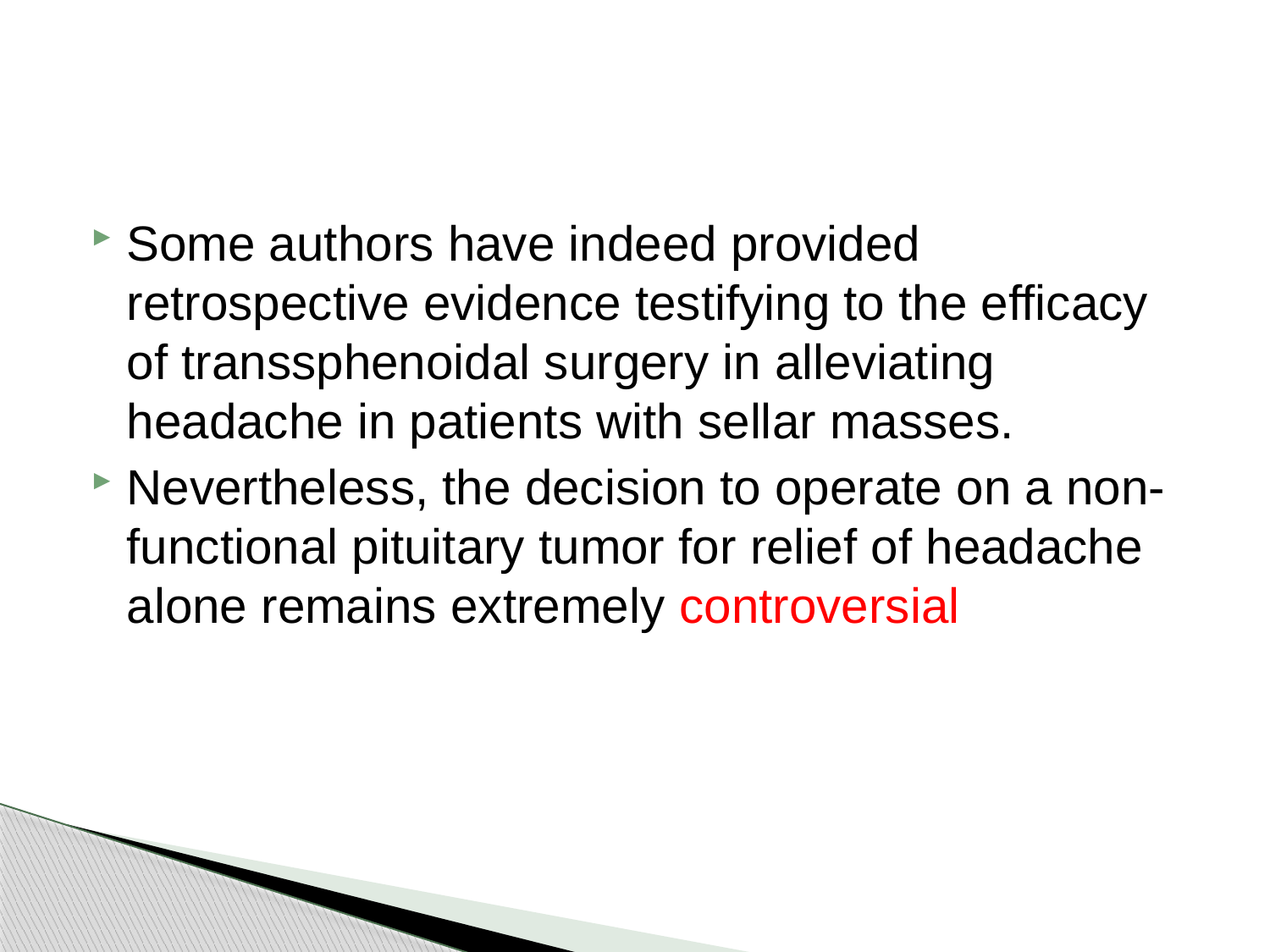

#
Some authors have indeed provided retrospective evidence testifying to the efficacy of transsphenoidal surgery in alleviating headache in patients with sellar masses.
Nevertheless, the decision to operate on a non-functional pituitary tumor for relief of headache alone remains extremely controversial